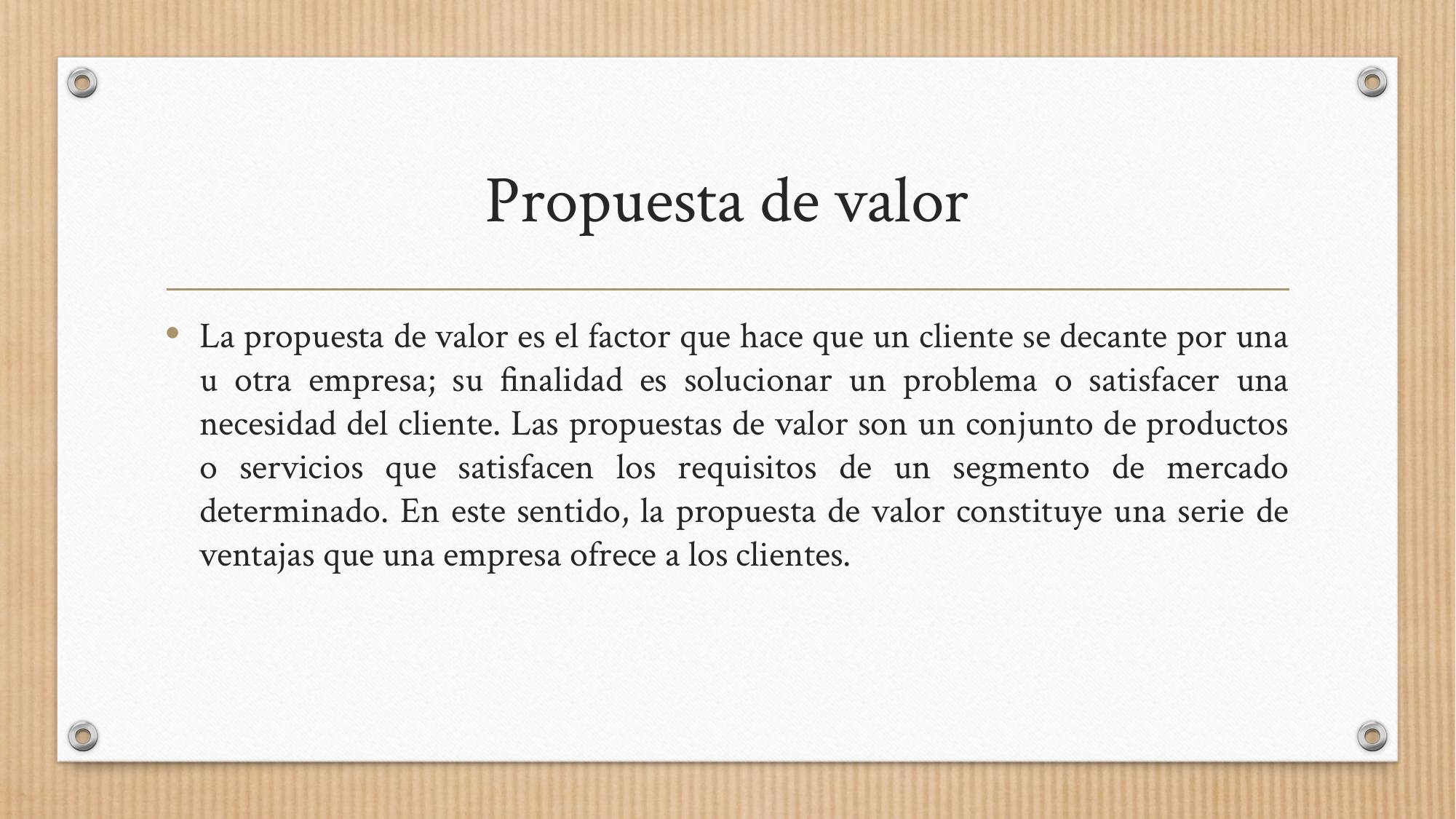

# Propuesta de valor
La propuesta de valor es el factor que hace que un cliente se decante por una u otra empresa; su finalidad es solucionar un problema o satisfacer una necesidad del cliente. Las propuestas de valor son un conjunto de productos o servicios que satisfacen los requisitos de un segmento de mercado determinado. En este sentido, la propuesta de valor constituye una serie de ventajas que una empresa ofrece a los clientes.